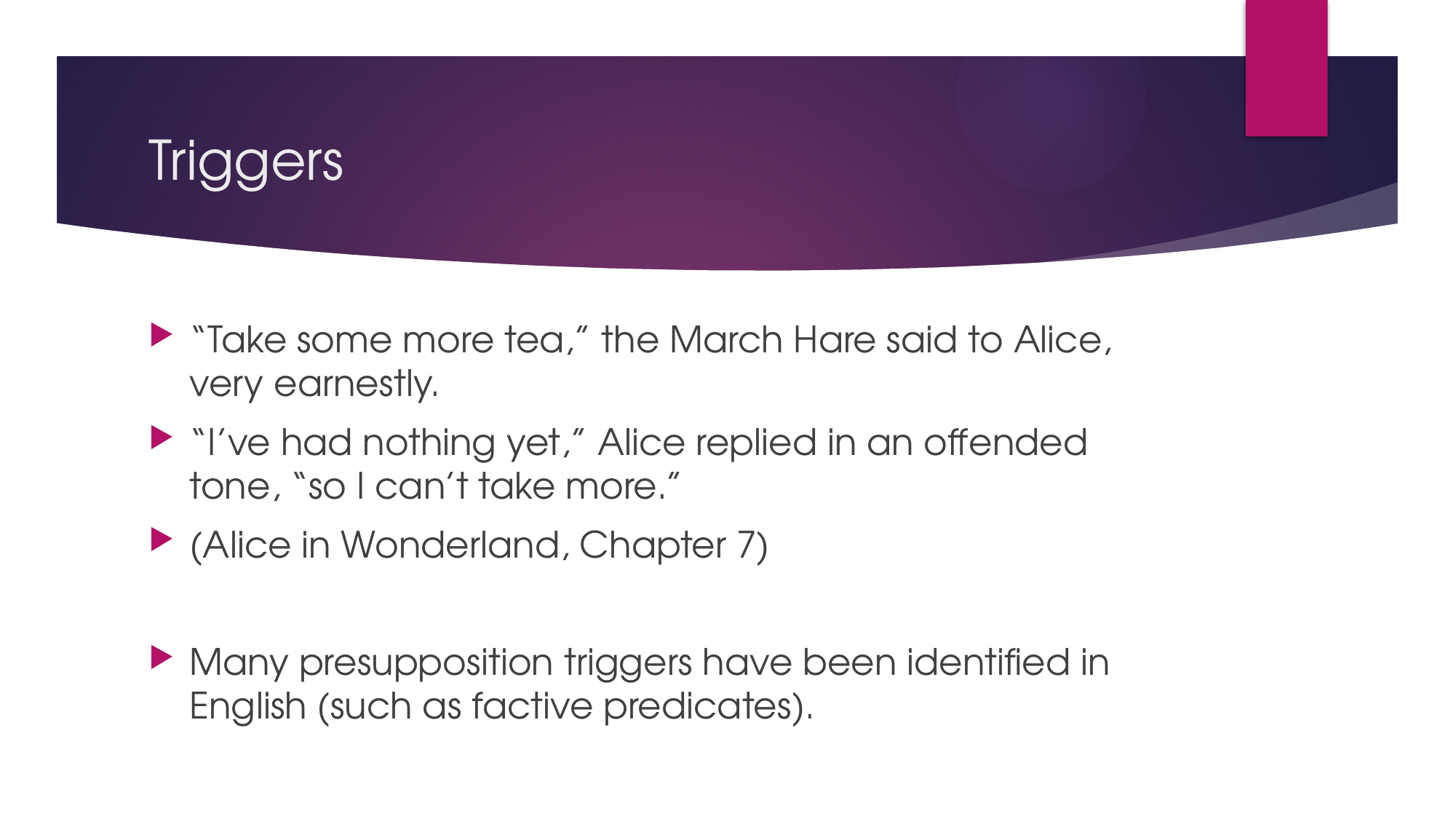

# Triggers
“Take some more tea,” the March Hare said to Alice, very earnestly.
“I’ve had nothing yet,” Alice replied in an offended tone, “so I can’t take more.”
(Alice in Wonderland, Chapter 7)

Many presupposition triggers have been identified in English (such as factive predicates).